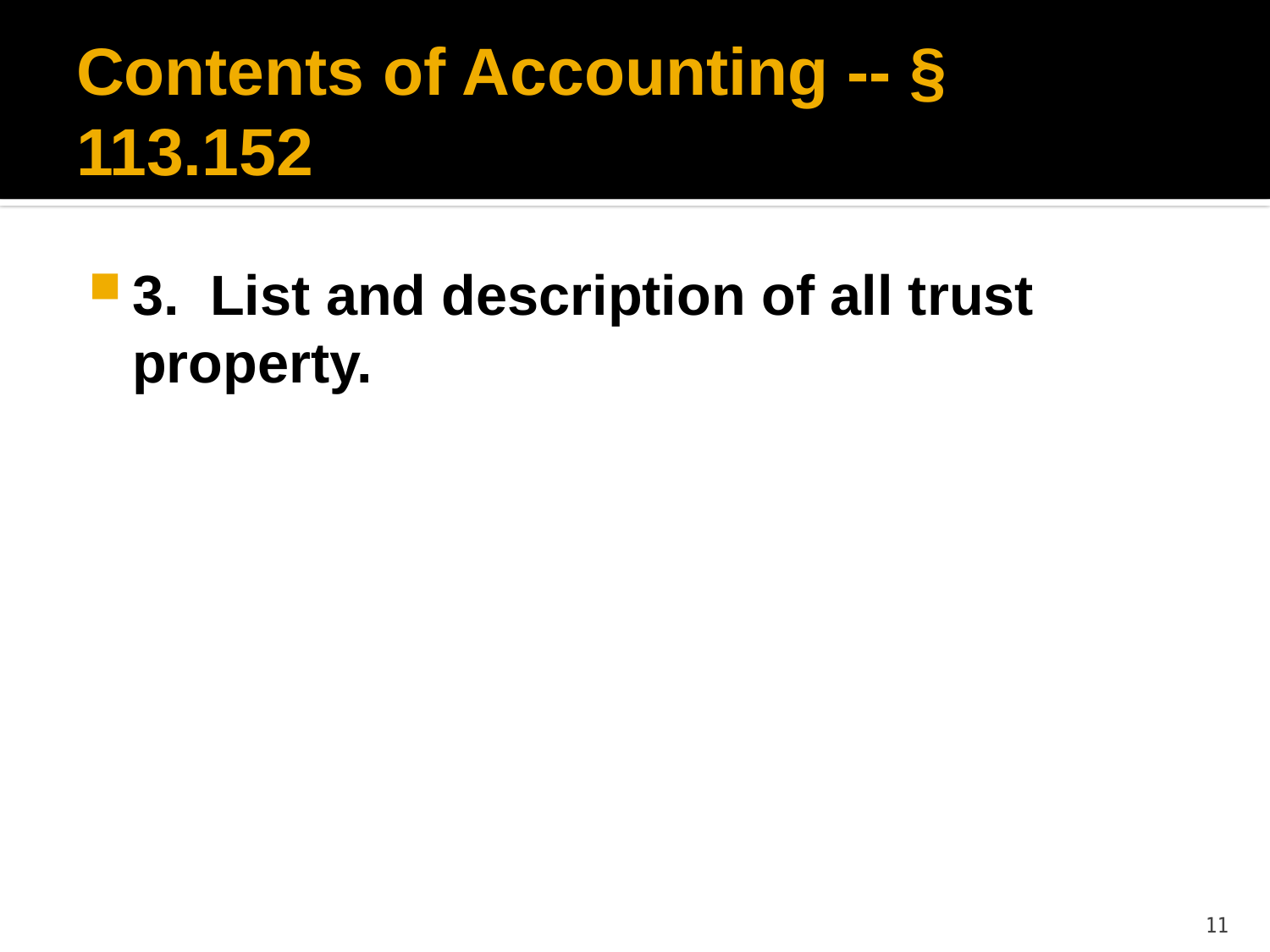

# Contents of Accounting -- § 113.152
3.  List and description of all trust property.
11